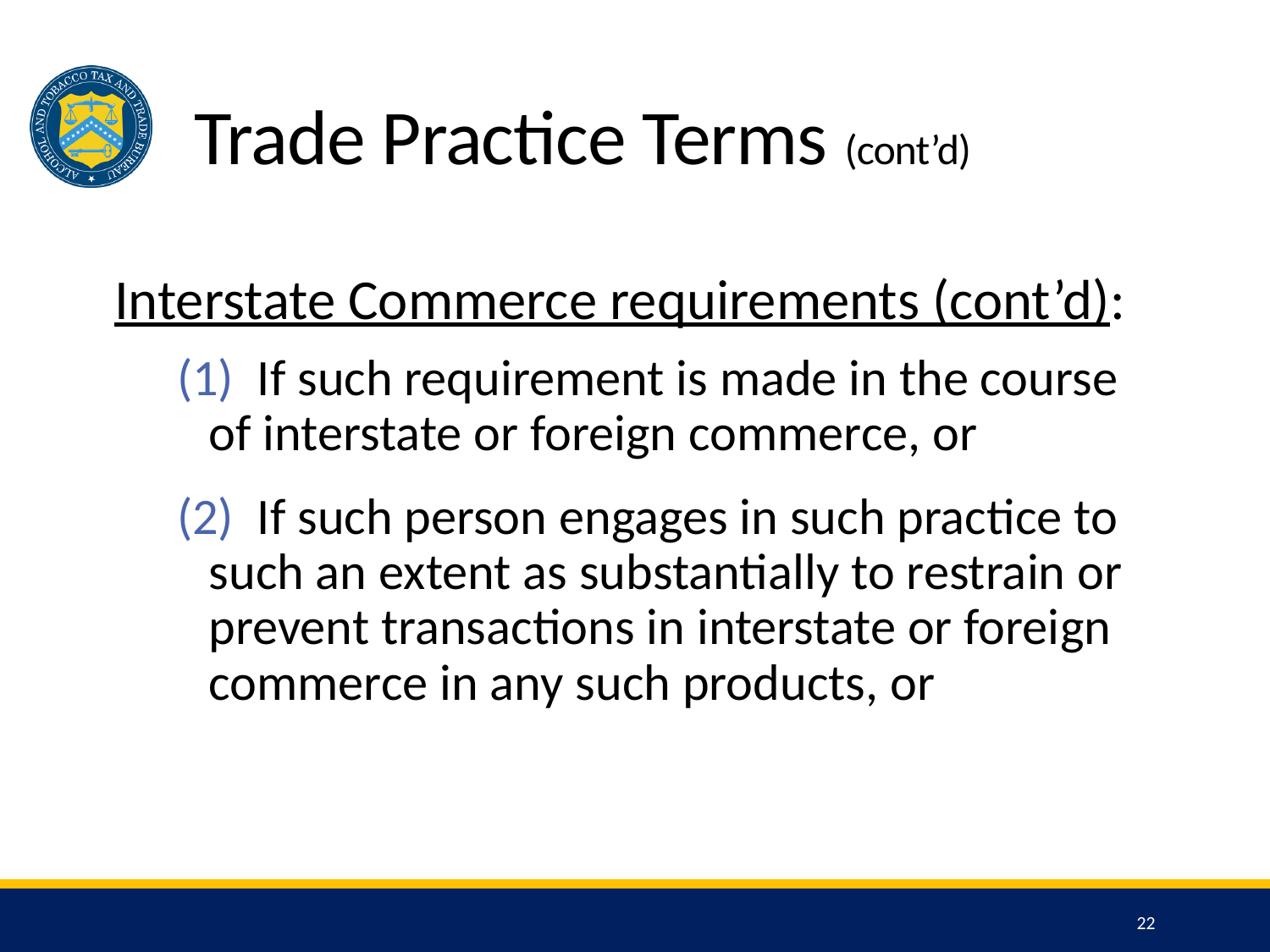

# Trade Practice Terms (cont’d)
Interstate Commerce requirements (cont’d):
  If such requirement is made in the course of interstate or foreign commerce, or
  If such person engages in such practice to such an extent as substantially to restrain or prevent transactions in interstate or foreign commerce in any such products, or

22